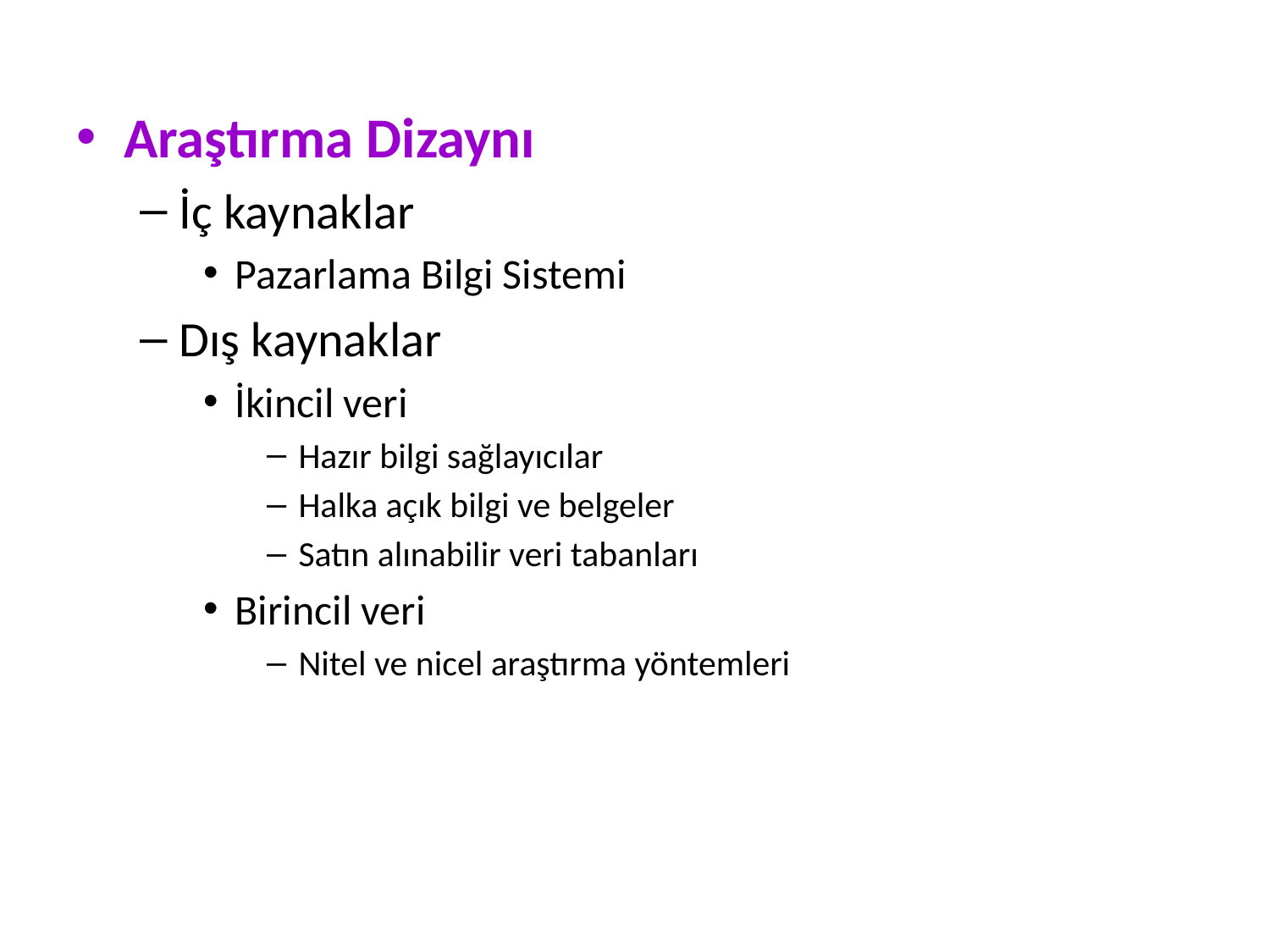

Araştırma Dizaynı
İç kaynaklar
Pazarlama Bilgi Sistemi
Dış kaynaklar
İkincil veri
Hazır bilgi sağlayıcılar
Halka açık bilgi ve belgeler
Satın alınabilir veri tabanları
Birincil veri
Nitel ve nicel araştırma yöntemleri